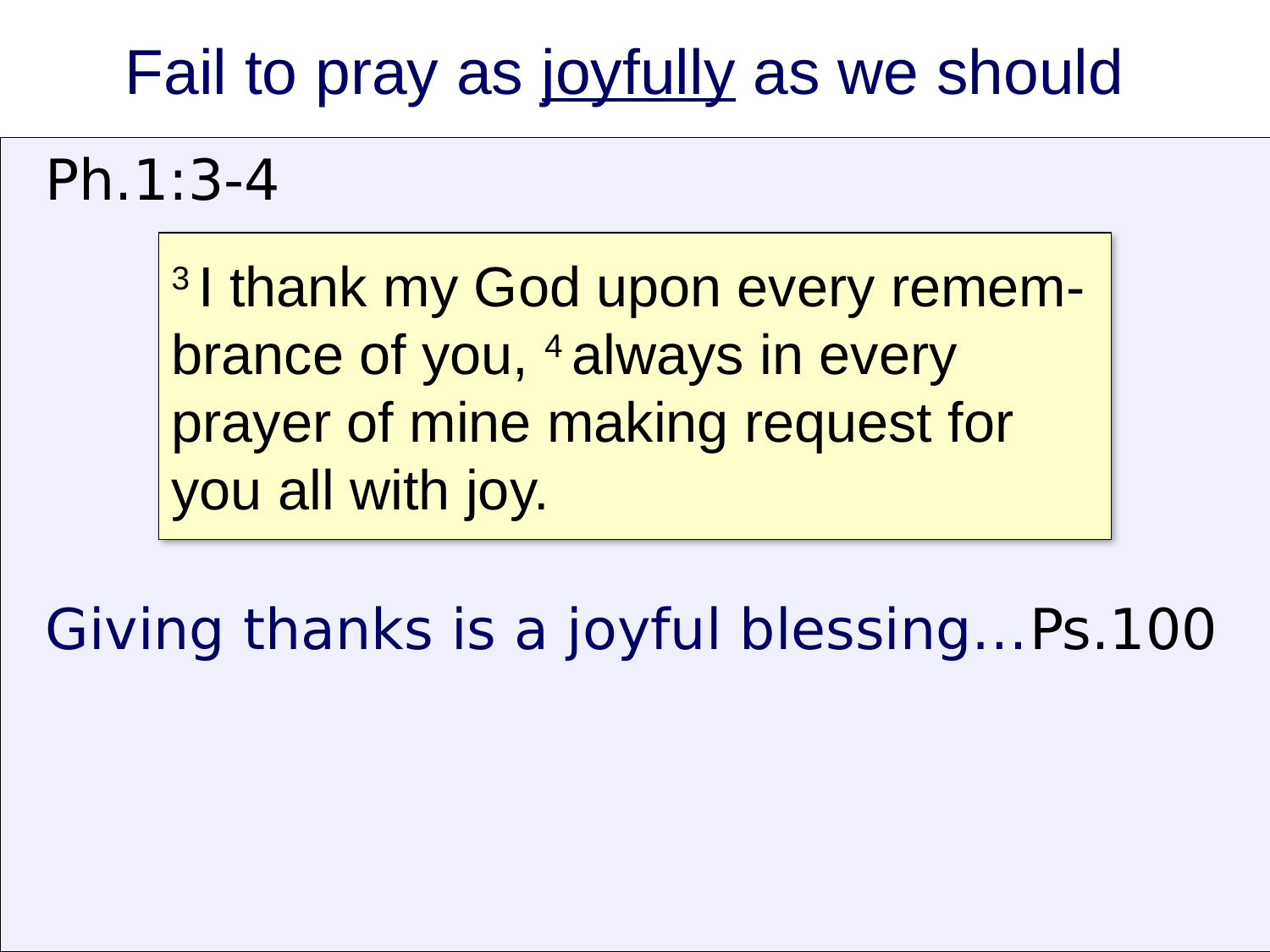

# Fail to pray as joyfully as we should
Ph.1:3-4

Giving thanks is a joyful blessing…Ps.100

3 I thank my God upon every remem-brance of you, 4 always in every prayer of mine making request for you all with joy.